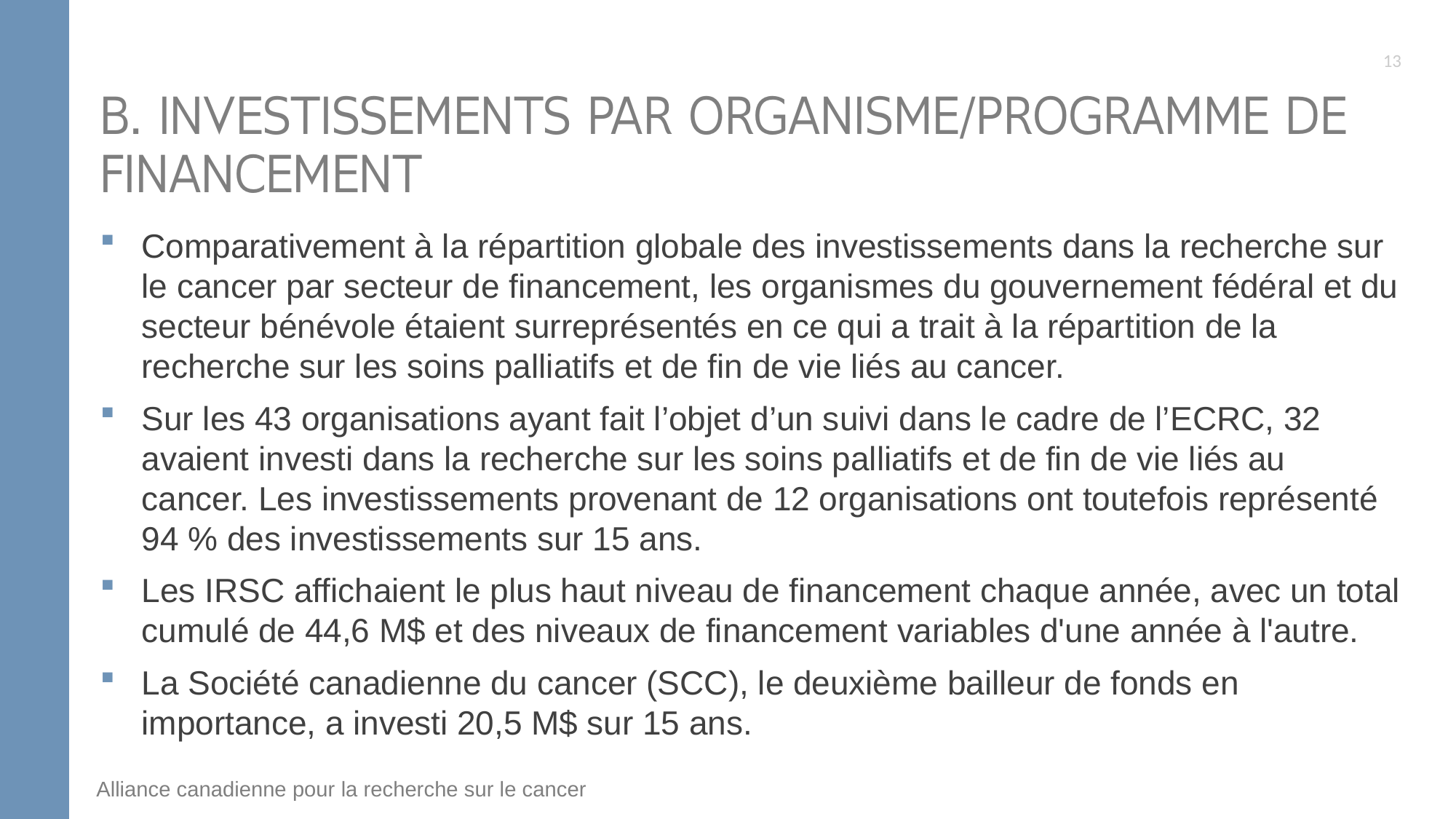

13
# B. Investissements par organisme/programme de financement
Comparativement à la répartition globale des investissements dans la recherche sur le cancer par secteur de financement, les organismes du gouvernement fédéral et du secteur bénévole étaient surreprésentés en ce qui a trait à la répartition de la recherche sur les soins palliatifs et de fin de vie liés au cancer.
Sur les 43 organisations ayant fait l’objet d’un suivi dans le cadre de l’ECRC, 32 avaient investi dans la recherche sur les soins palliatifs et de fin de vie liés au cancer. Les investissements provenant de 12 organisations ont toutefois représenté 94 % des investissements sur 15 ans.
Les IRSC affichaient le plus haut niveau de financement chaque année, avec un total cumulé de 44,6 M$ et des niveaux de financement variables d'une année à l'autre.
La Société canadienne du cancer (SCC), le deuxième bailleur de fonds en importance, a investi 20,5 M$ sur 15 ans.